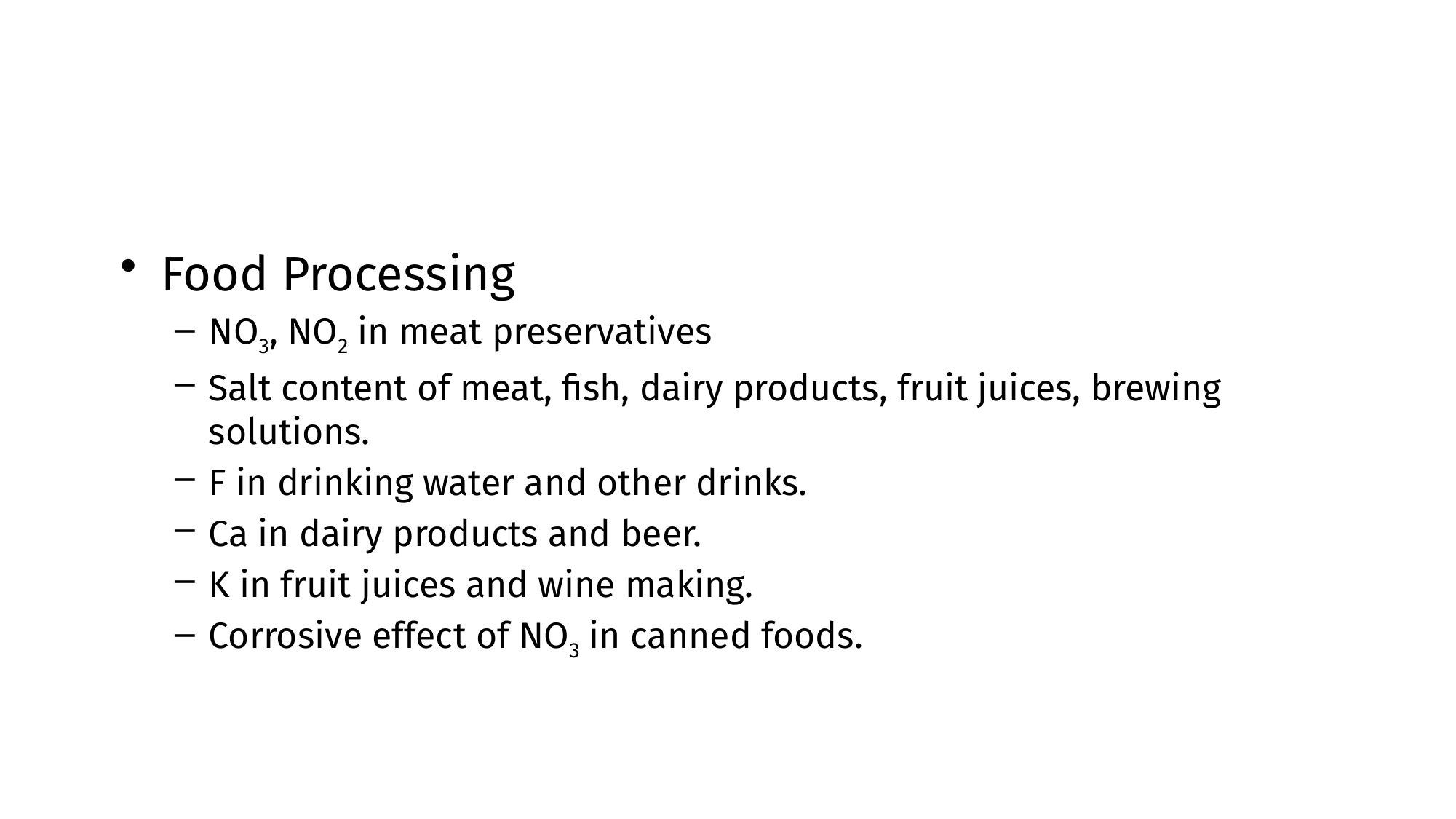

Food Processing
NO3, NO2 in meat preservatives
Salt content of meat, fish, dairy products, fruit juices, brewing solutions.
F in drinking water and other drinks.
Ca in dairy products and beer.
K in fruit juices and wine making.
Corrosive effect of NO3 in canned foods.